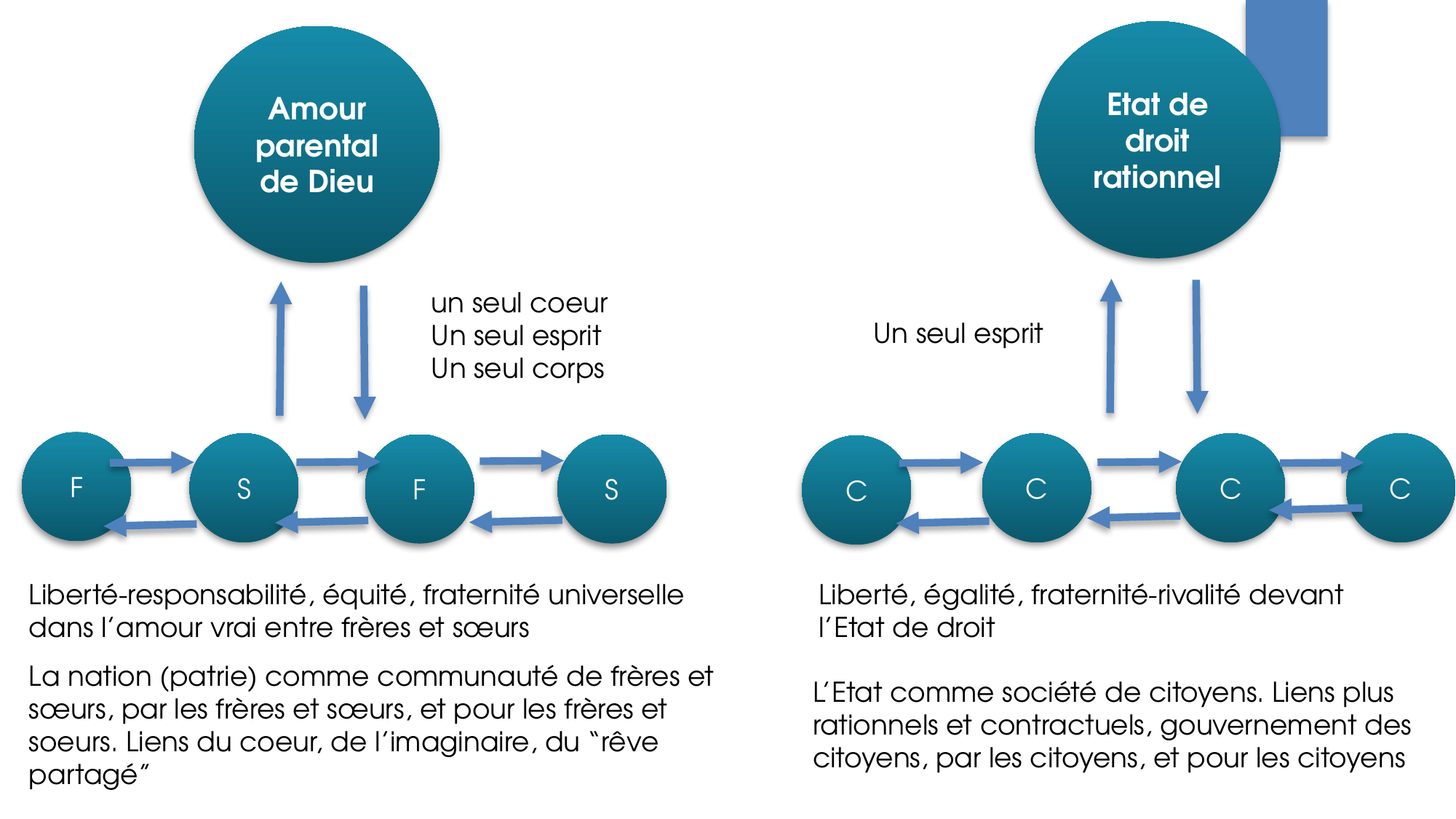

Etat de droit
rationnel
Amour parental de Dieu
un seul coeur
Un seul esprit
Un seul corps
Un seul esprit
F
S
C
C
C
F
S
C
Liberté, égalité, fraternité-rivalité devant l’Etat de droit
Liberté-responsabilité, équité, fraternité universelle dans l’amour vrai entre frères et sœurs
La nation (patrie) comme communauté de frères et sœurs, par les frères et sœurs, et pour les frères et soeurs. Liens du coeur, de l’imaginaire, du “rêve partagé”
L’Etat comme société de citoyens. Liens plus rationnels et contractuels, gouvernement des citoyens, par les citoyens, et pour les citoyens